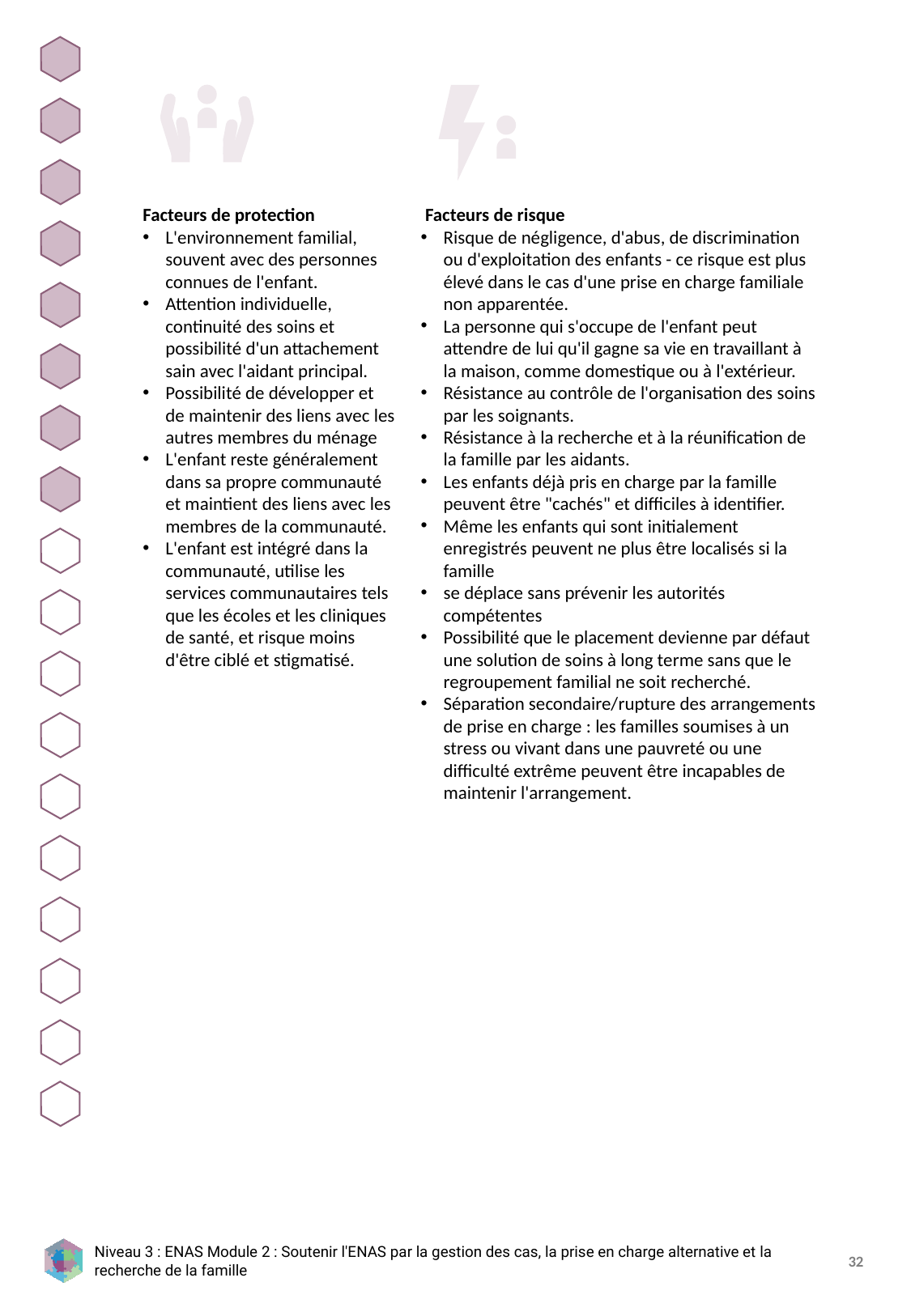

Facteurs de protection
L'environnement familial, souvent avec des personnes connues de l'enfant.
Attention individuelle, continuité des soins et possibilité d'un attachement sain avec l'aidant principal.
Possibilité de développer et de maintenir des liens avec les autres membres du ménage
L'enfant reste généralement dans sa propre communauté et maintient des liens avec les membres de la communauté.
L'enfant est intégré dans la communauté, utilise les services communautaires tels que les écoles et les cliniques de santé, et risque moins d'être ciblé et stigmatisé.
 Facteurs de risque
Risque de négligence, d'abus, de discrimination ou d'exploitation des enfants - ce risque est plus élevé dans le cas d'une prise en charge familiale non apparentée.
La personne qui s'occupe de l'enfant peut attendre de lui qu'il gagne sa vie en travaillant à la maison, comme domestique ou à l'extérieur.
Résistance au contrôle de l'organisation des soins par les soignants.
Résistance à la recherche et à la réunification de la famille par les aidants.
Les enfants déjà pris en charge par la famille peuvent être "cachés" et difficiles à identifier.
Même les enfants qui sont initialement enregistrés peuvent ne plus être localisés si la famille
se déplace sans prévenir les autorités compétentes
Possibilité que le placement devienne par défaut une solution de soins à long terme sans que le regroupement familial ne soit recherché.
Séparation secondaire/rupture des arrangements de prise en charge : les familles soumises à un stress ou vivant dans une pauvreté ou une difficulté extrême peuvent être incapables de maintenir l'arrangement.